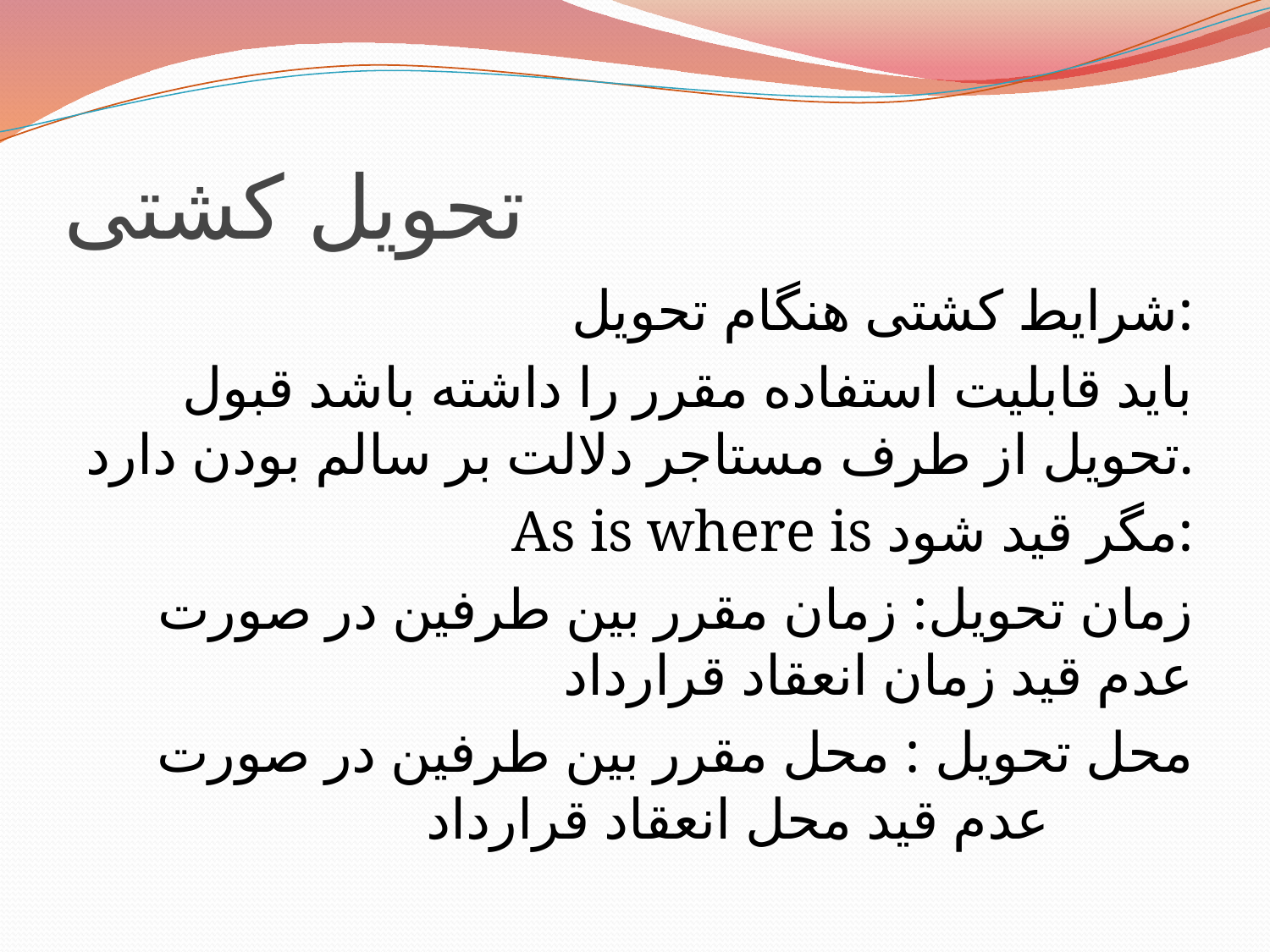

# تحویل کشتی
شرایط کشتی هنگام تحویل:
باید قابلیت استفاده مقرر را داشته باشد قبول تحویل از طرف مستاجر دلالت بر سالم بودن دارد.
As is where is مگر قید شود:
زمان تحویل: زمان مقرر بین طرفین در صورت عدم قید زمان انعقاد قرارداد
محل تحویل : محل مقرر بین طرفین در صورت عدم قید محل انعقاد قرارداد